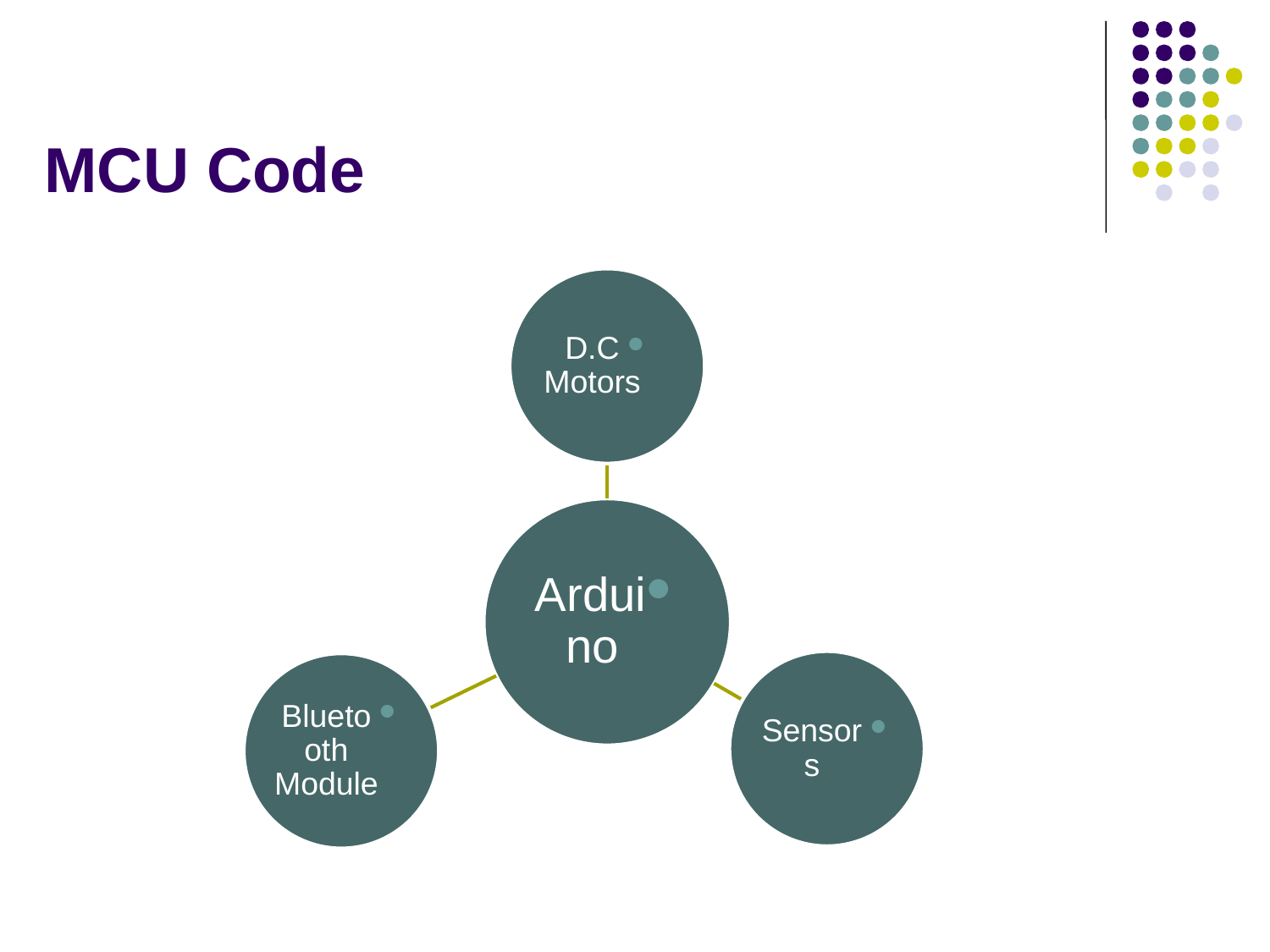

# MCU Code

Arduino

D.C Motors

Sensors

Bluetooth Module